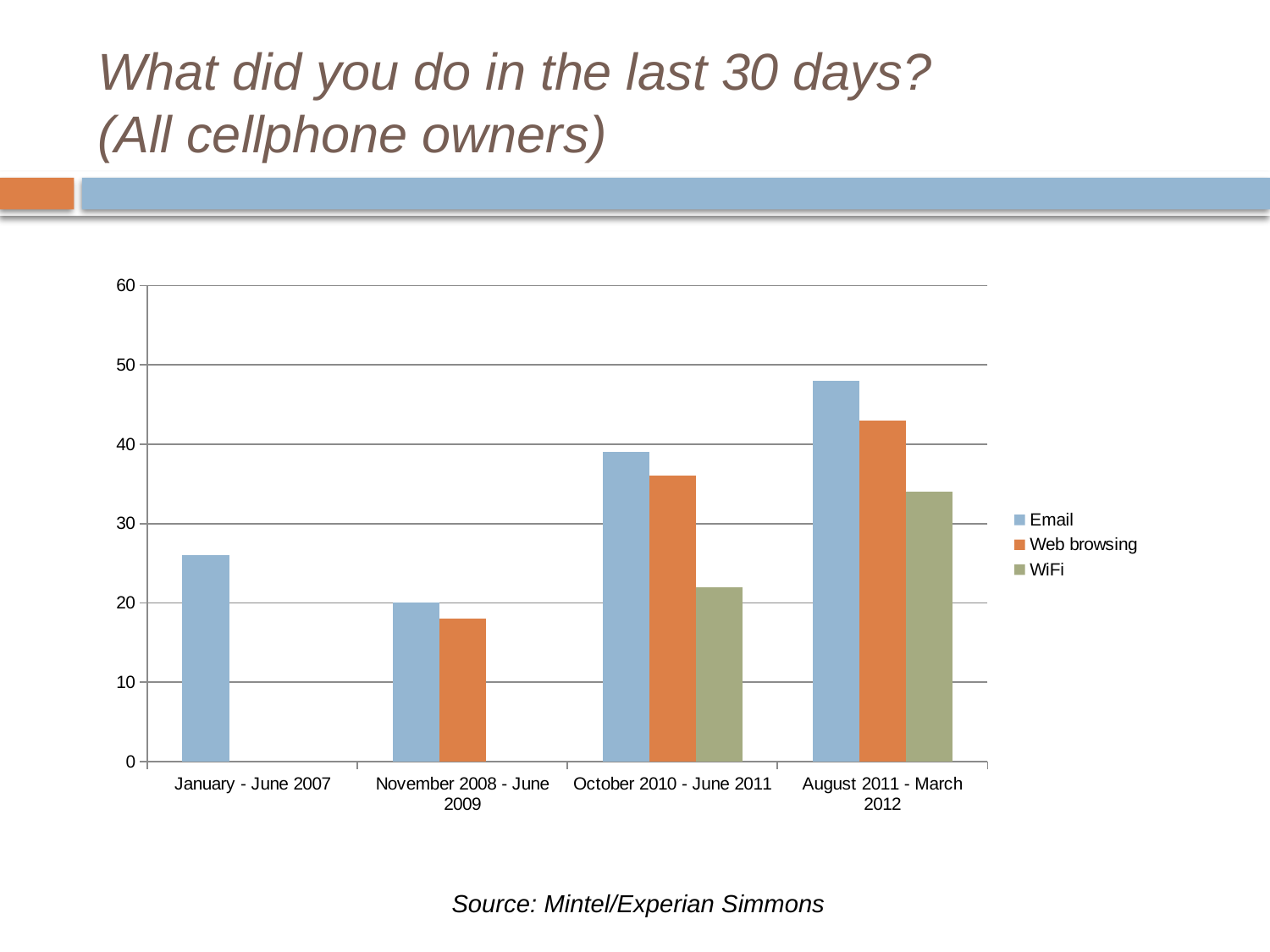

# What did you do in the last 30 days? (All cellphone owners)

### Chart

| Category | Email | Web browsing | WiFi |
|---|---|---|---|
| January - June 2007 | 26.0 | None | None |
| November 2008 - June 2009 | 20.0 | 18.0 | None |
| October 2010 - June 2011 | 39.0 | 36.0 | 22.0 |
| August 2011 - March 2012 | 48.0 | 43.0 | 34.0 |
 Source: Mintel/Experian Simmons